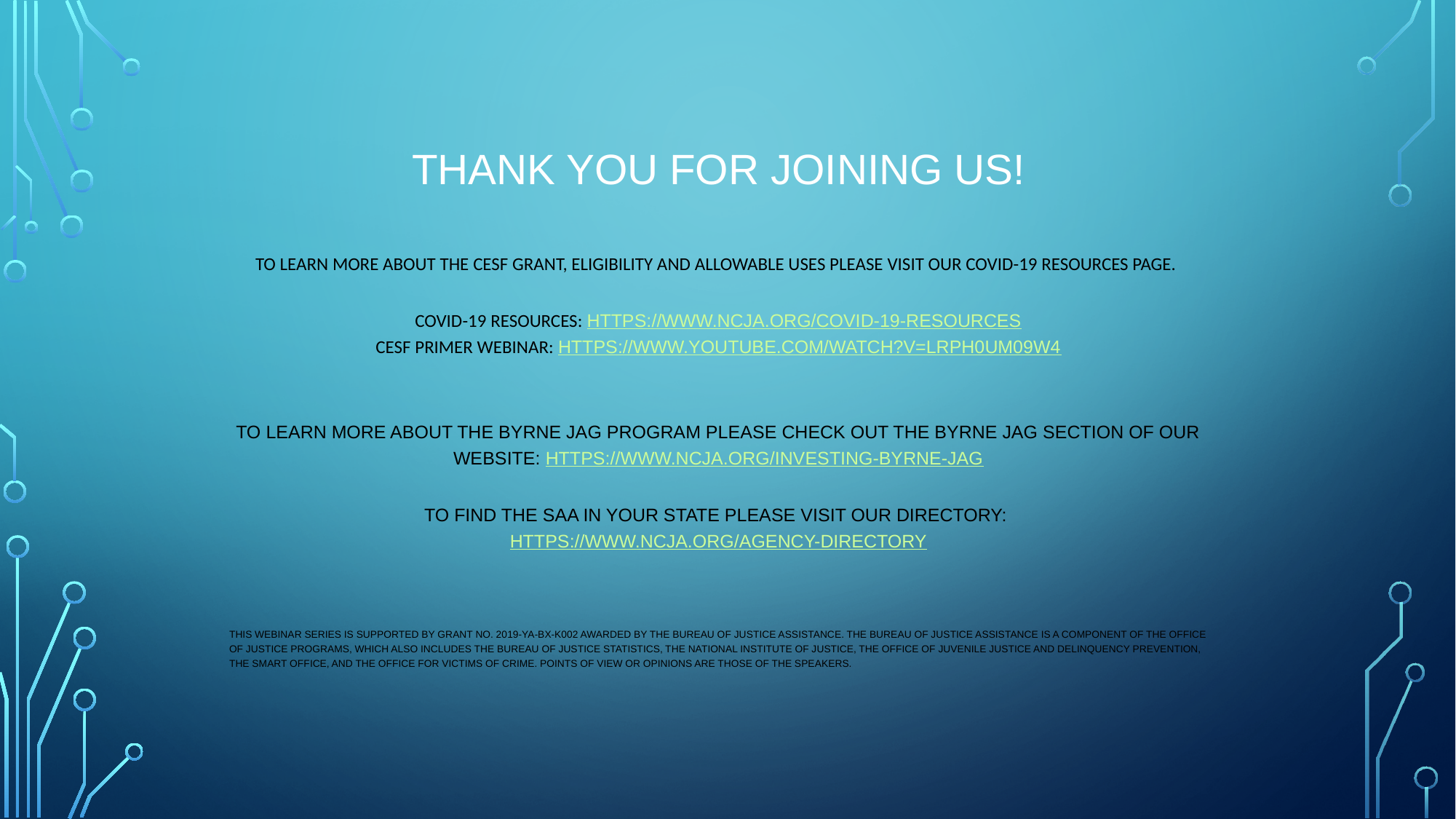

# Thank You For Joining Us!

To learn more about the CESF grant, eligibility and allowable uses please visit our COVID-19 resources page.

COVID-19 Resources: https://www.ncja.org/covid-19-resources
CESF Primer Webinar: https://www.youtube.com/watch?v=lrph0uM09W4

To learn more about the Byrne JAG Program please check out the Byrne JAG section of our website: https://www.ncja.org/investing-byrne-jag

To find the SAA in your state please visit our directory: https://www.ncja.org/agency-directory

This webinar series is supported by Grant No. 2019-YA-BX-K002 awarded by the Bureau of Justice Assistance. The Bureau of Justice Assistance is a component of the Office of Justice Programs, which also includes the Bureau of Justice Statistics, the National Institute of Justice, the Office of Juvenile Justice and Delinquency Prevention, the SMART Office, and the Office for Victims of Crime. Points of view or opinions are those of the speakers.